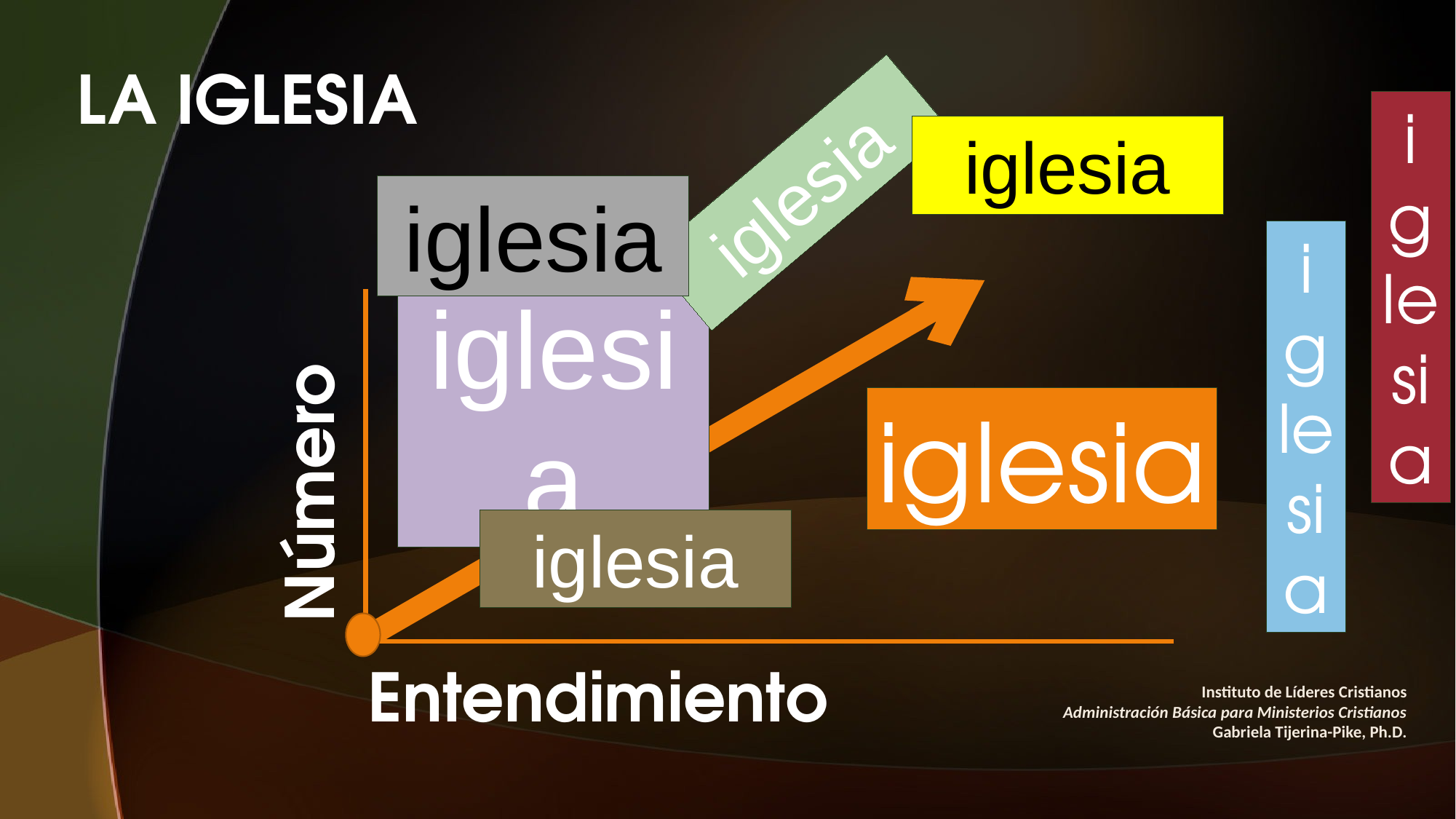

LA IGLESIA
iglesia
iglesia
#
iglesia
iglesia
iglesia
iglesia
iglesia
Número
iglesia

Instituto de Líderes Cristianos
Administración Básica para Ministerios Cristianos
Gabriela Tijerina-Pike, Ph.D.
Entendimiento